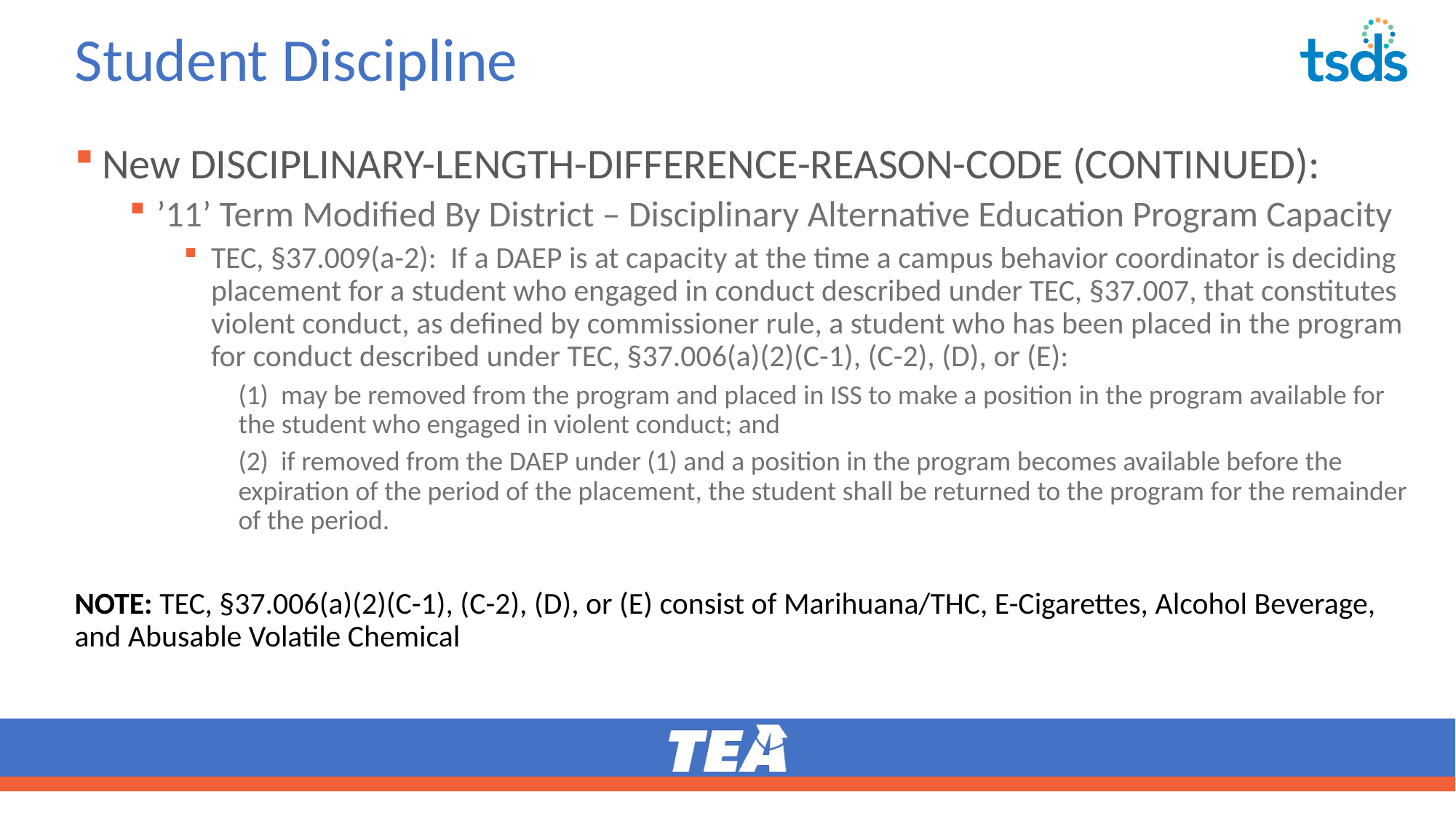

# Student Discipline 4
New DISCIPLINARY-LENGTH-DIFFERENCE-REASON-CODE (CONTINUED):
’11’ Term Modified By District – Disciplinary Alternative Education Program Capacity
TEC, §37.009(a-2):  If a DAEP is at capacity at the time a campus behavior coordinator is deciding placement for a student who engaged in conduct described under TEC, §37.007, that constitutes violent conduct, as defined by commissioner rule, a student who has been placed in the program for conduct described under TEC, §37.006(a)(2)(C-1), (C-2), (D), or (E):
(1)  may be removed from the program and placed in ISS to make a position in the program available for the student who engaged in violent conduct; and
(2)  if removed from the DAEP under (1) and a position in the program becomes available before the expiration of the period of the placement, the student shall be returned to the program for the remainder of the period.

NOTE: TEC, §37.006(a)(2)(C-1), (C-2), (D), or (E) consist of Marihuana/THC, E-Cigarettes, Alcohol Beverage, and Abusable Volatile Chemical